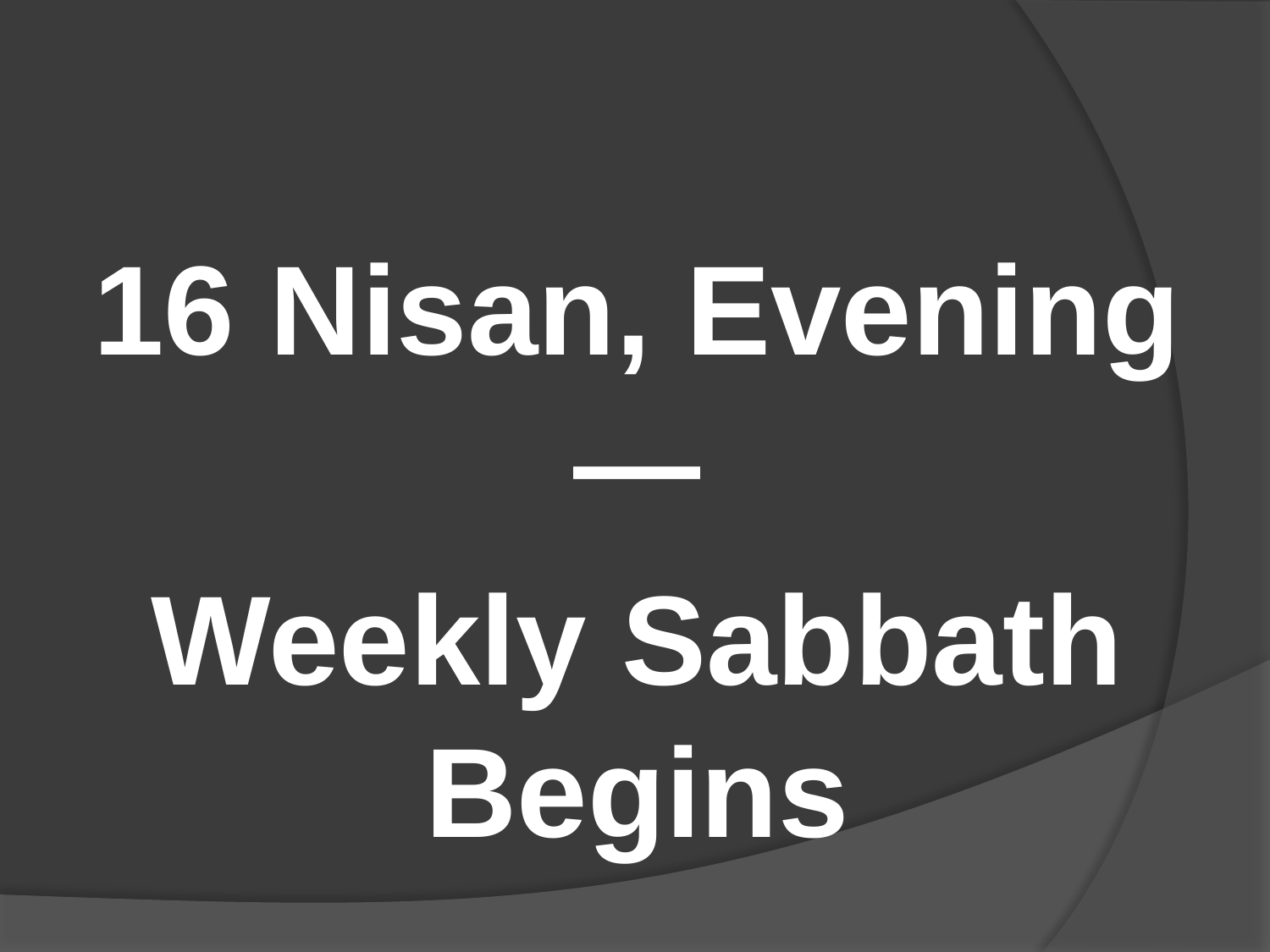

#
16 Nisan, Evening—
Weekly Sabbath Begins